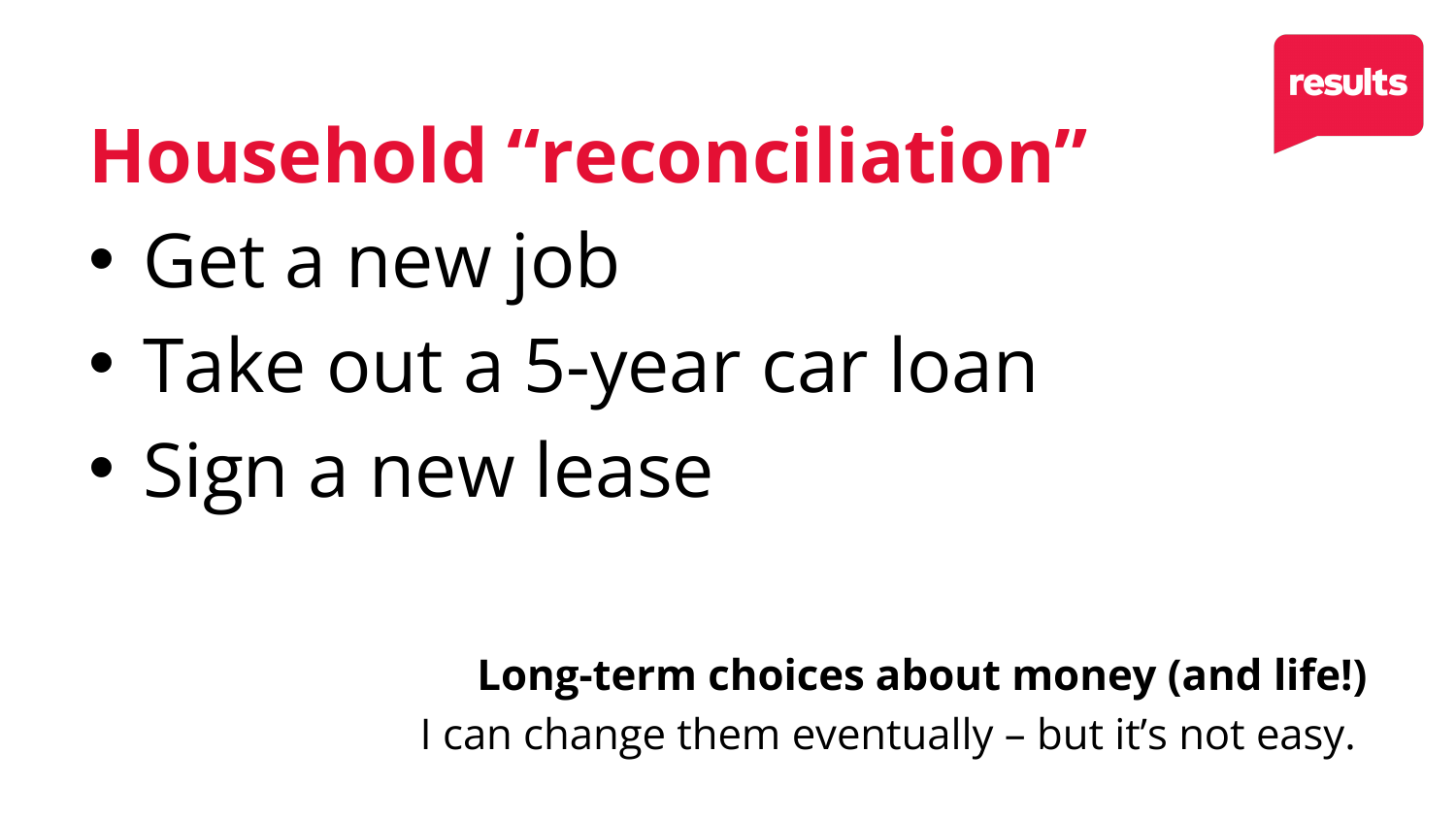

Household “reconciliation”
Get a new job
Take out a 5-year car loan
Sign a new lease

Long-term choices about money (and life!)
I can change them eventually – but it’s not easy.